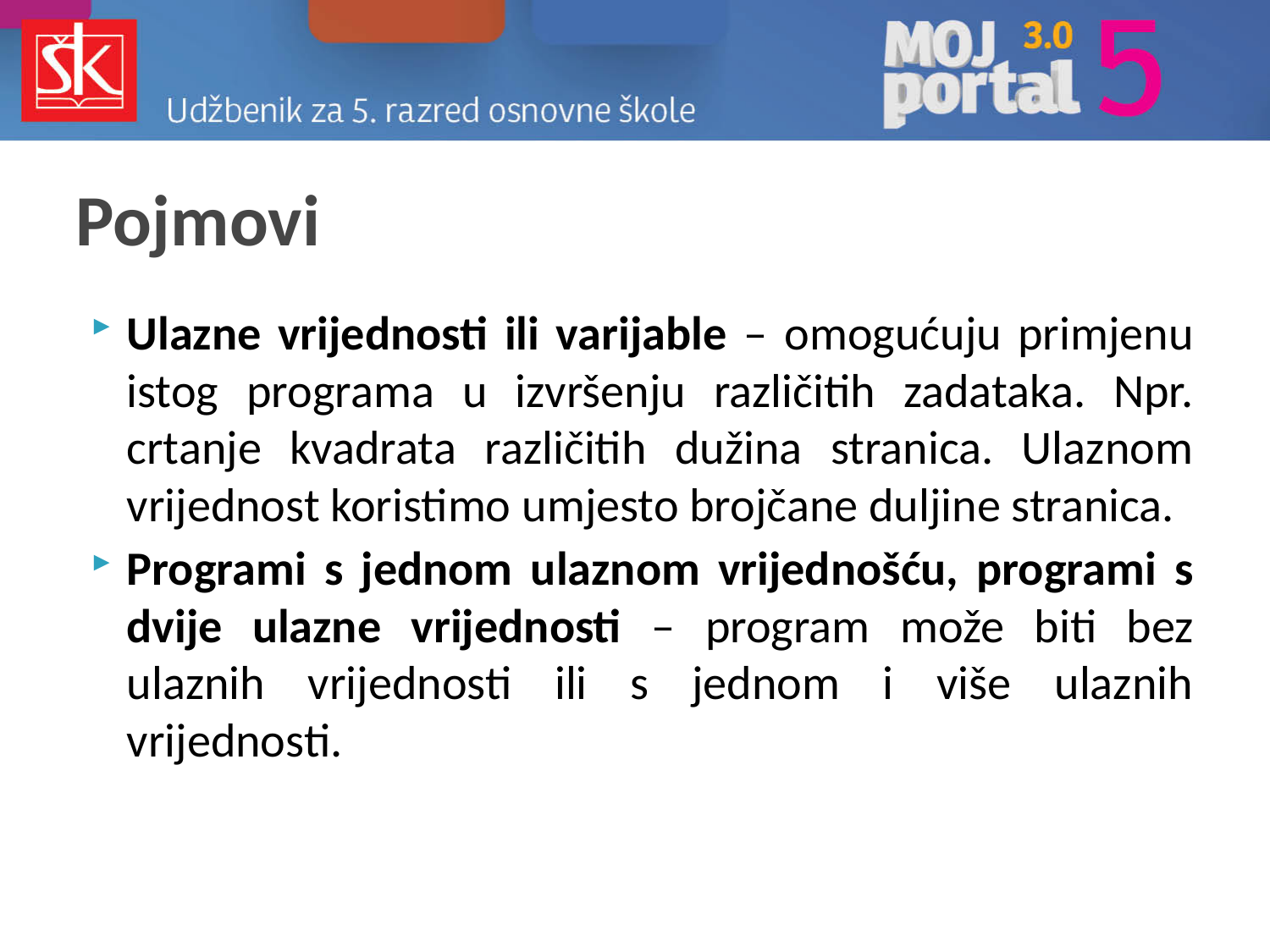

# Pojmovi
Ulazne vrijednosti ili varijable – omogućuju primjenu istog programa u izvršenju različitih zadataka. Npr. crtanje kvadrata različitih dužina stranica. Ulaznom vrijednost koristimo umjesto brojčane duljine stranica.
Programi s jednom ulaznom vrijednošću, programi s dvije ulazne vrijednosti – program može biti bez ulaznih vrijednosti ili s jednom i više ulaznih vrijednosti.